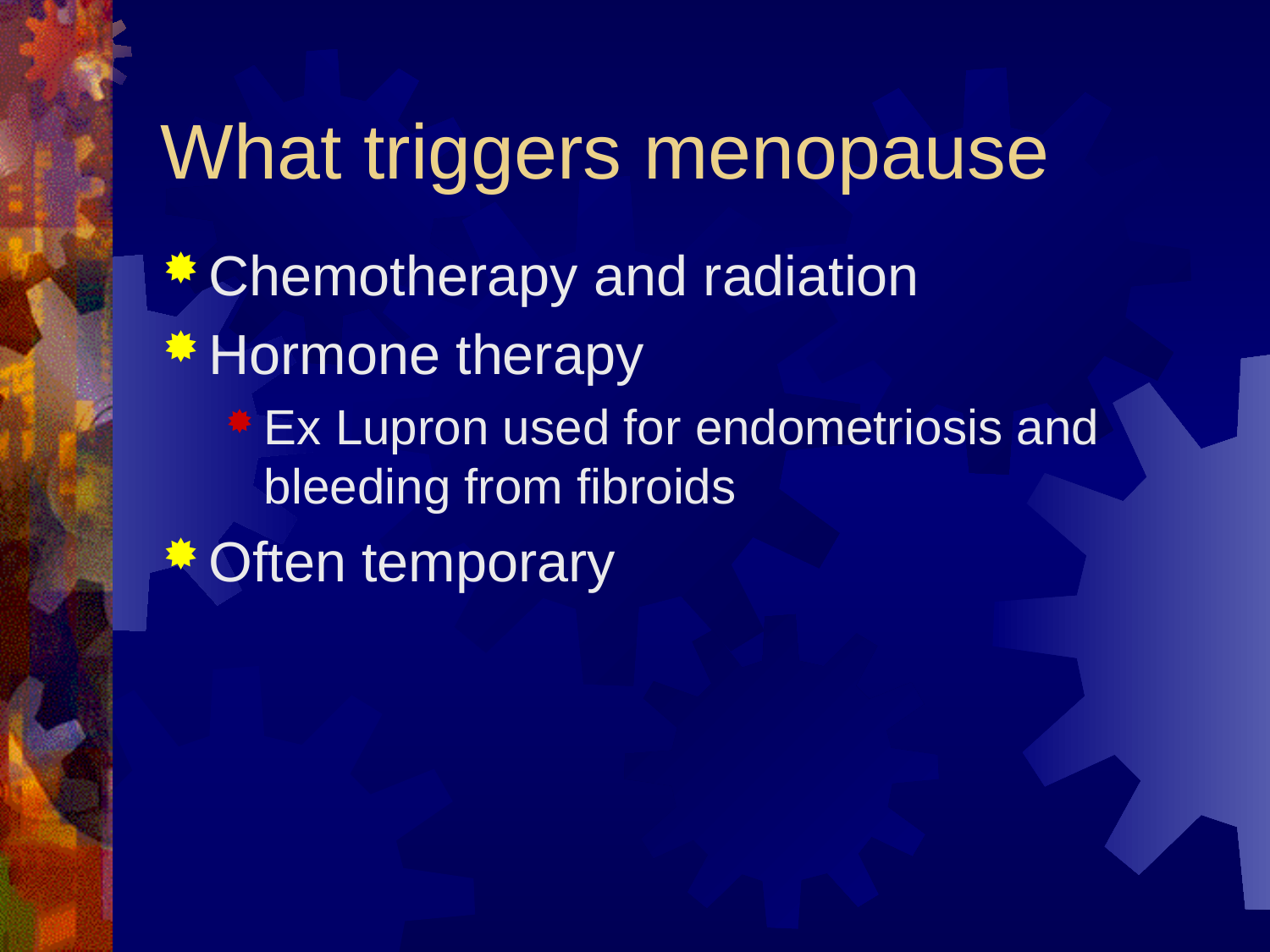

# What triggers menopause
Chemotherapy and radiation
Hormone therapy
Ex Lupron used for endometriosis and bleeding from fibroids
Often temporary